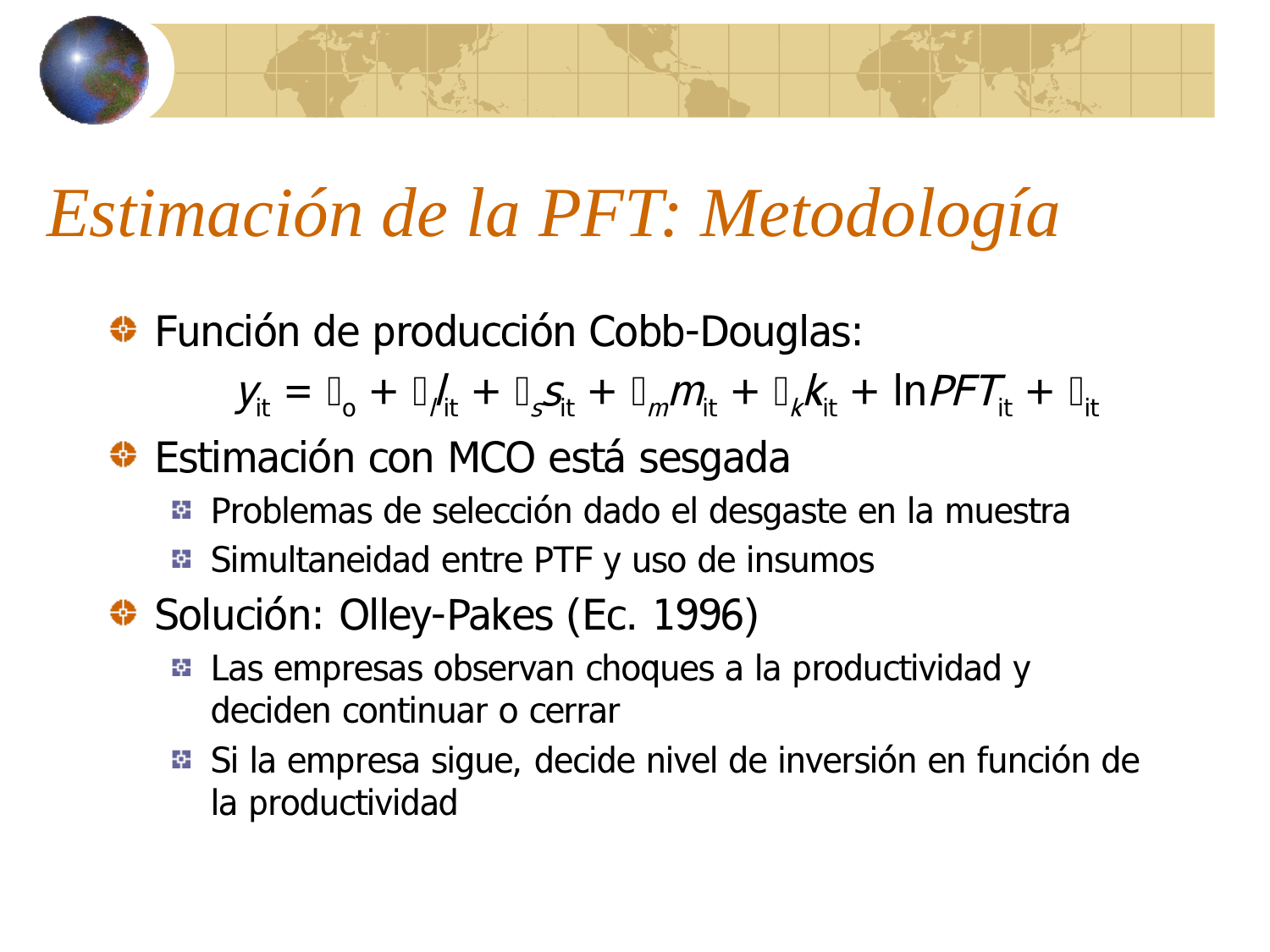

# Estimación de la PFT: Metodología
Función de producción Cobb-Douglas:
yit = βo + βllit + βssit + βmmit + βkkit + lnPFTit + εit
Estimación con MCO está sesgada
Problemas de selección dado el desgaste en la muestra
Simultaneidad entre PTF y uso de insumos
Solución: Olley-Pakes (Ec. 1996)
Las empresas observan choques a la productividad y deciden continuar o cerrar
Si la empresa sigue, decide nivel de inversión en función de la productividad